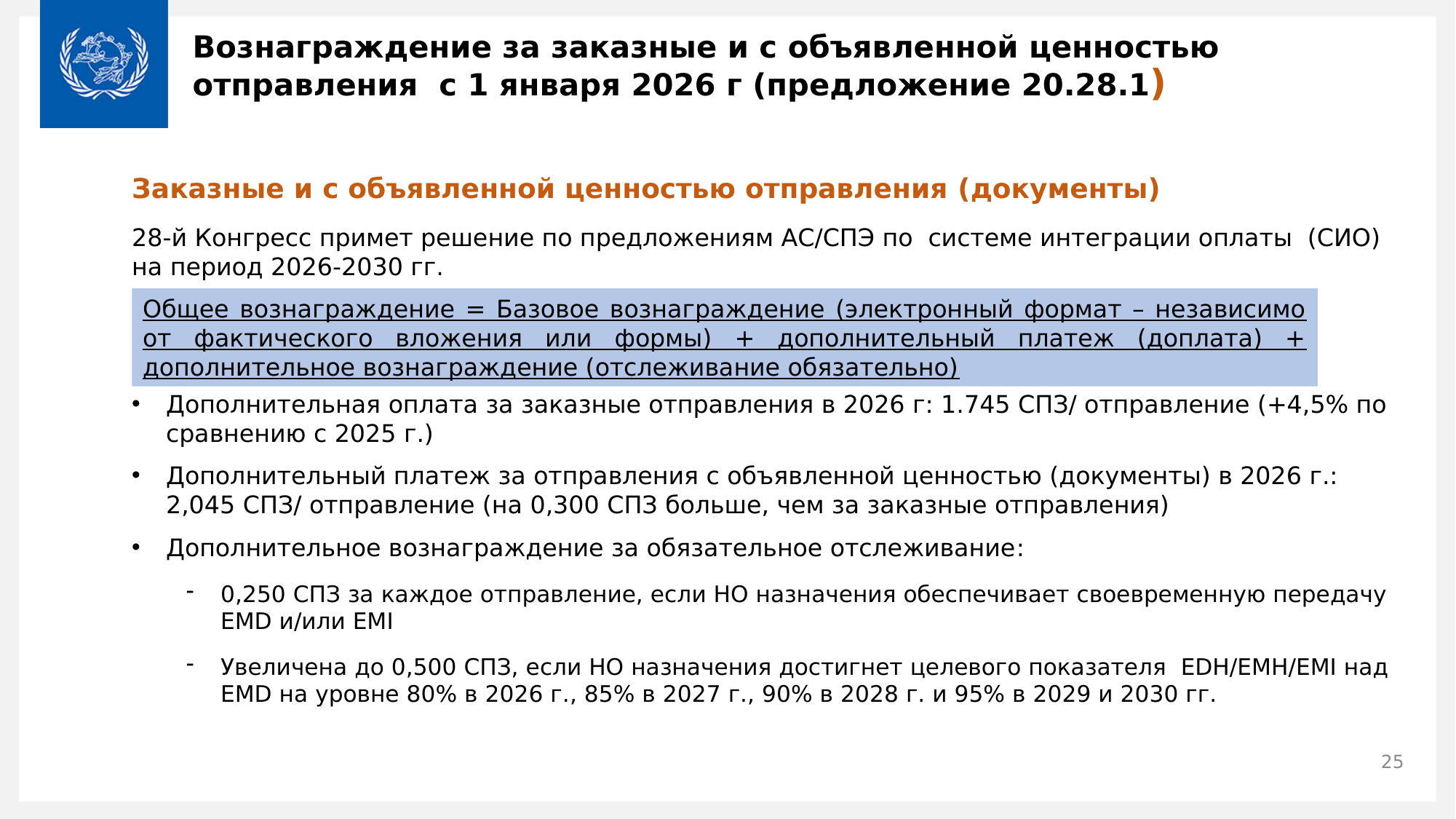

Вознаграждение за заказные и с объявленной ценностью отправления  с 1 января 2026 г (предложение 20.28.1)
Заказные и с объявленной ценностью отправления (документы)
28-й Конгресс примет решение по предложениям АС/СПЭ по  системе интеграции оплаты  (СИО) на период 2026-2030 гг.

Дополнительная оплата за заказные отправления в 2026 г: 1.745 СПЗ/ отправление (+4,5% по сравнению с 2025 г.)
Дополнительный платеж за отправления с объявленной ценностью (документы) в 2026 г.: 2,045 СПЗ/ отправление (на 0,300 СПЗ больше, чем за заказные отправления)
Дополнительное вознаграждение за обязательное отслеживание:
0,250 СПЗ за каждое отправление, если НО назначения обеспечивает своевременную передачу EMD и/или EMI
Увеличена до 0,500 СПЗ, если НО назначения достигнет целевого показателя  EDH/EMH/EMI над EMD на уровне 80% в 2026 г., 85% в 2027 г., 90% в 2028 г. и 95% в 2029 и 2030 гг.

Общее вознаграждение = Базовое вознаграждение (электронный формат – независимо от фактического вложения или формы) + дополнительный платеж (доплата) + дополнительное вознаграждение (отслеживание обязательно)
25